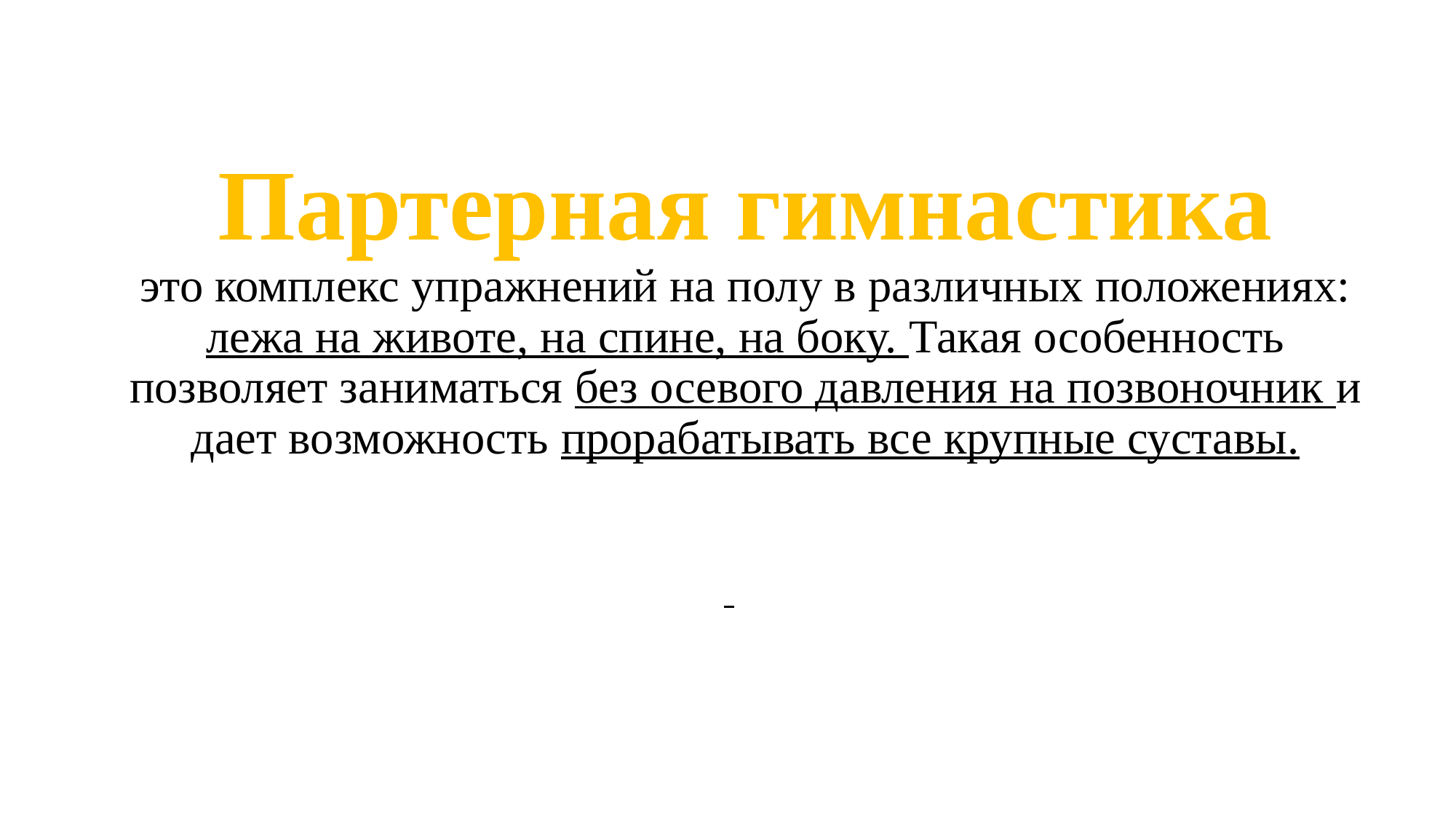

# Партерная гимнастика это комплекс упражнений на полу в различных положениях: лежа на животе, на спине, на боку. Такая особенность позволяет заниматься без осевого давления на позвоночник и дает возможность прорабатывать все крупные суставы.